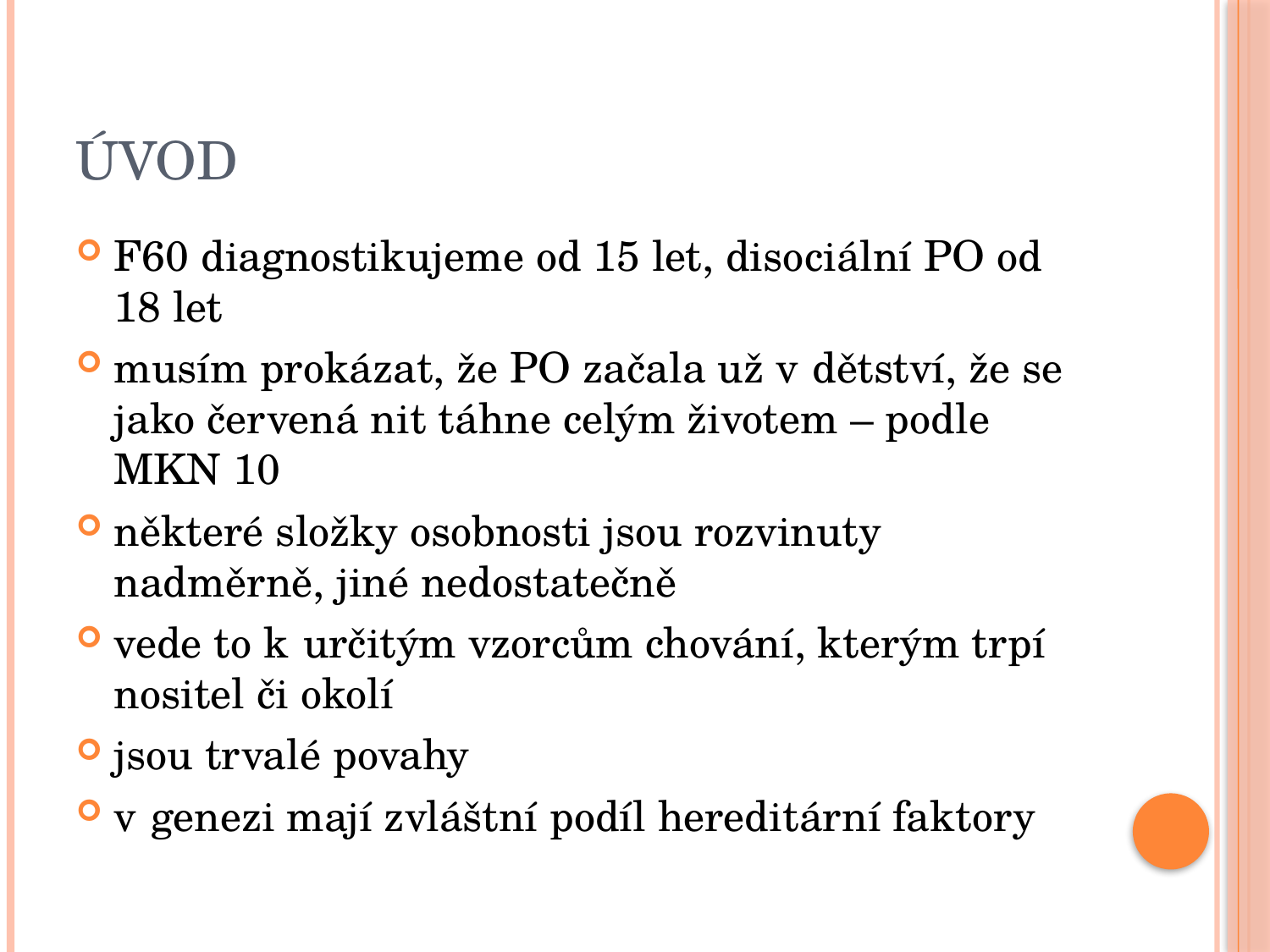

# Úvod
F60 diagnostikujeme od 15 let, disociální PO od 18 let
musím prokázat, že PO začala už v dětství, že se jako červená nit táhne celým životem – podle MKN 10
některé složky osobnosti jsou rozvinuty nadměrně, jiné nedostatečně
vede to k určitým vzorcům chování, kterým trpí nositel či okolí
jsou trvalé povahy
v genezi mají zvláštní podíl hereditární faktory